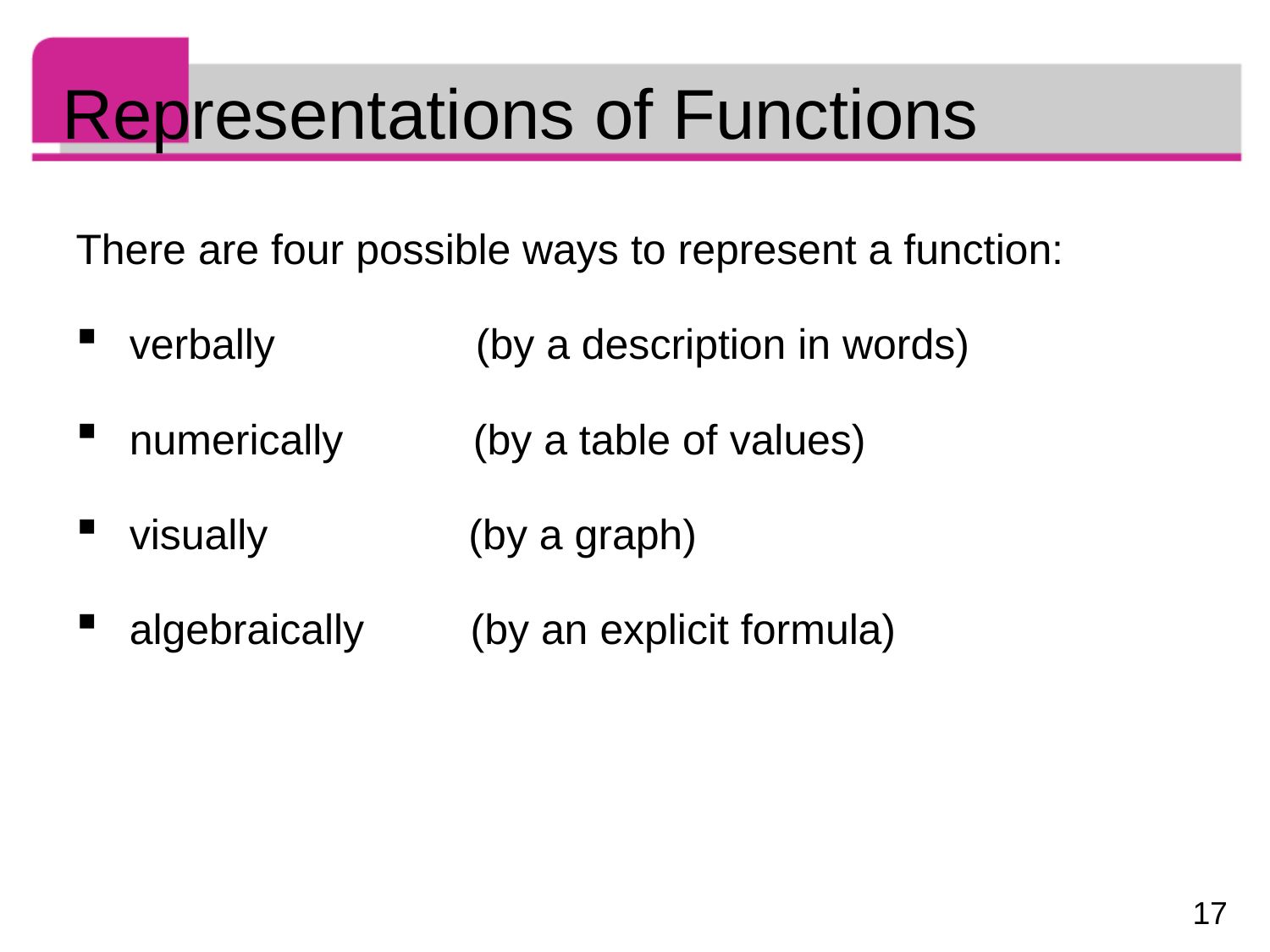

# Representations of Functions
There are four possible ways to represent a function:

  verbally                 (by a description in words)

  numerically           (by a table of values)

  visually                 (by a graph)

  algebraically         (by an explicit formula)